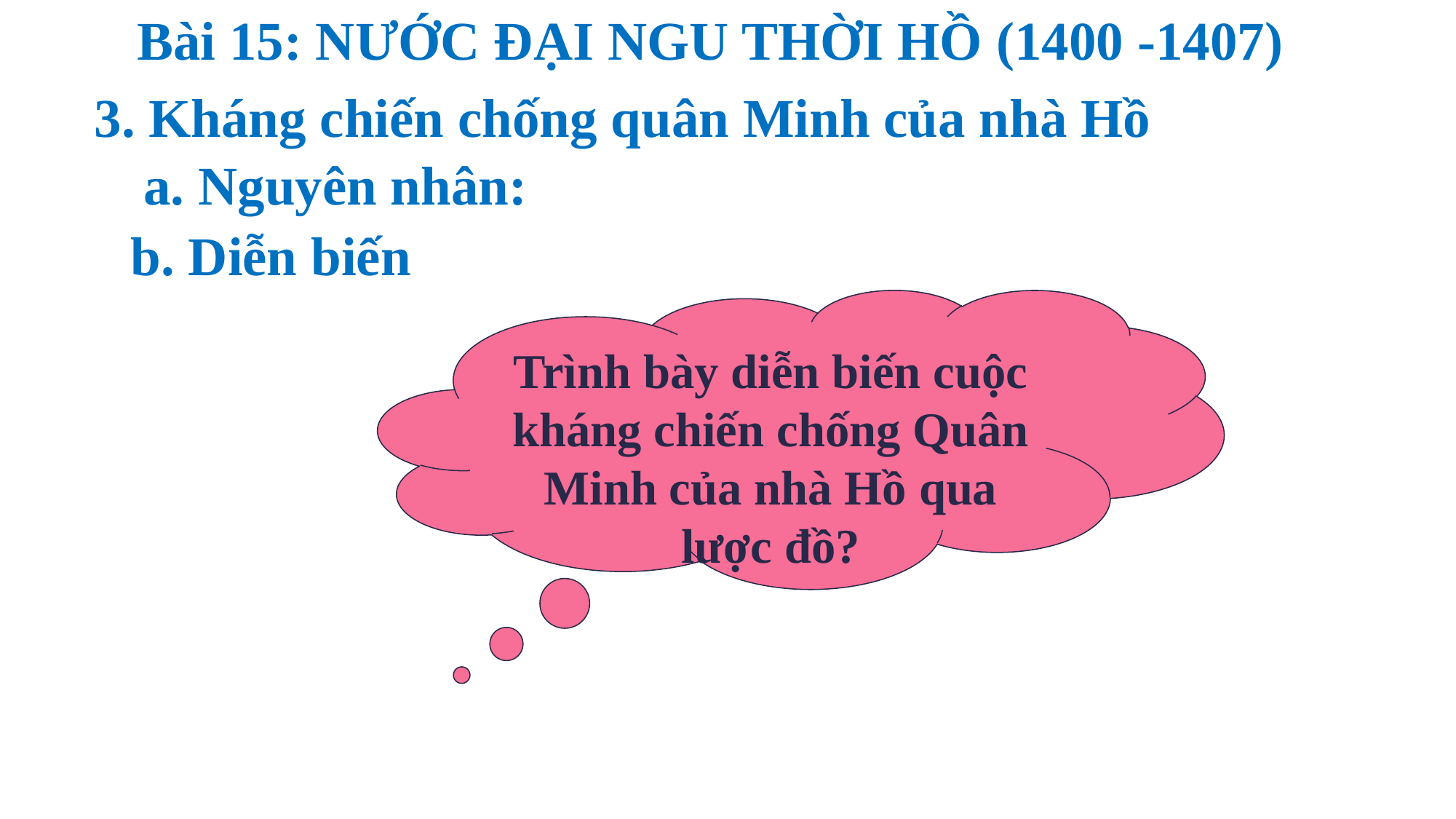

Bài 15: NƯỚC ĐẠI NGU THỜI HỒ (1400 -1407)
3. Kháng chiến chống quân Minh của nhà Hồ
a. Nguyên nhân:
b. Diễn biến
Trình bày diễn biến cuộc kháng chiến chống Quân Minh của nhà Hồ qua lược đồ?